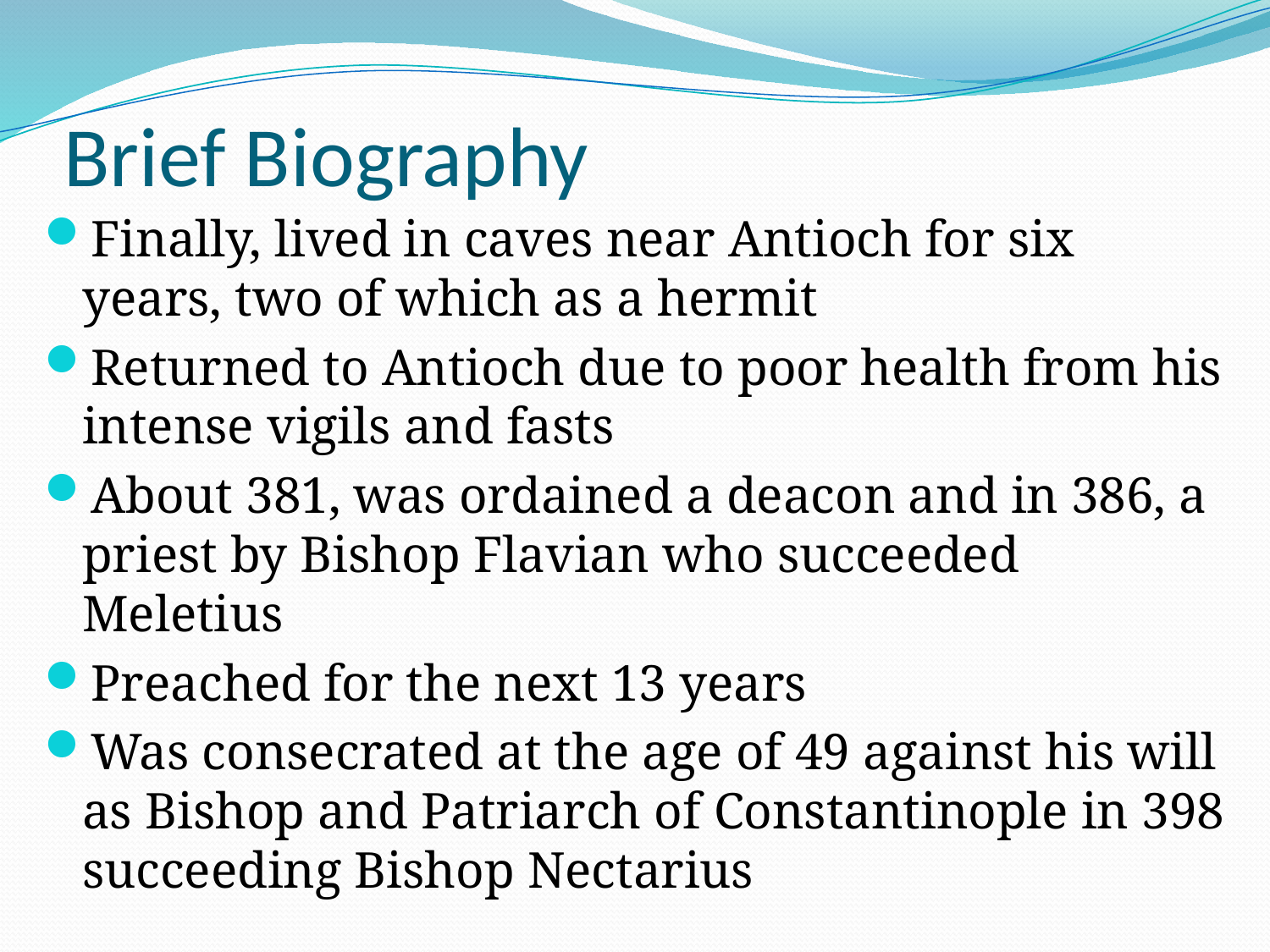

# Brief Biography
Finally, lived in caves near Antioch for six years, two of which as a hermit
Returned to Antioch due to poor health from his intense vigils and fasts
About 381, was ordained a deacon and in 386, a priest by Bishop Flavian who succeeded Meletius
Preached for the next 13 years
Was consecrated at the age of 49 against his will as Bishop and Patriarch of Constantinople in 398 succeeding Bishop Nectarius